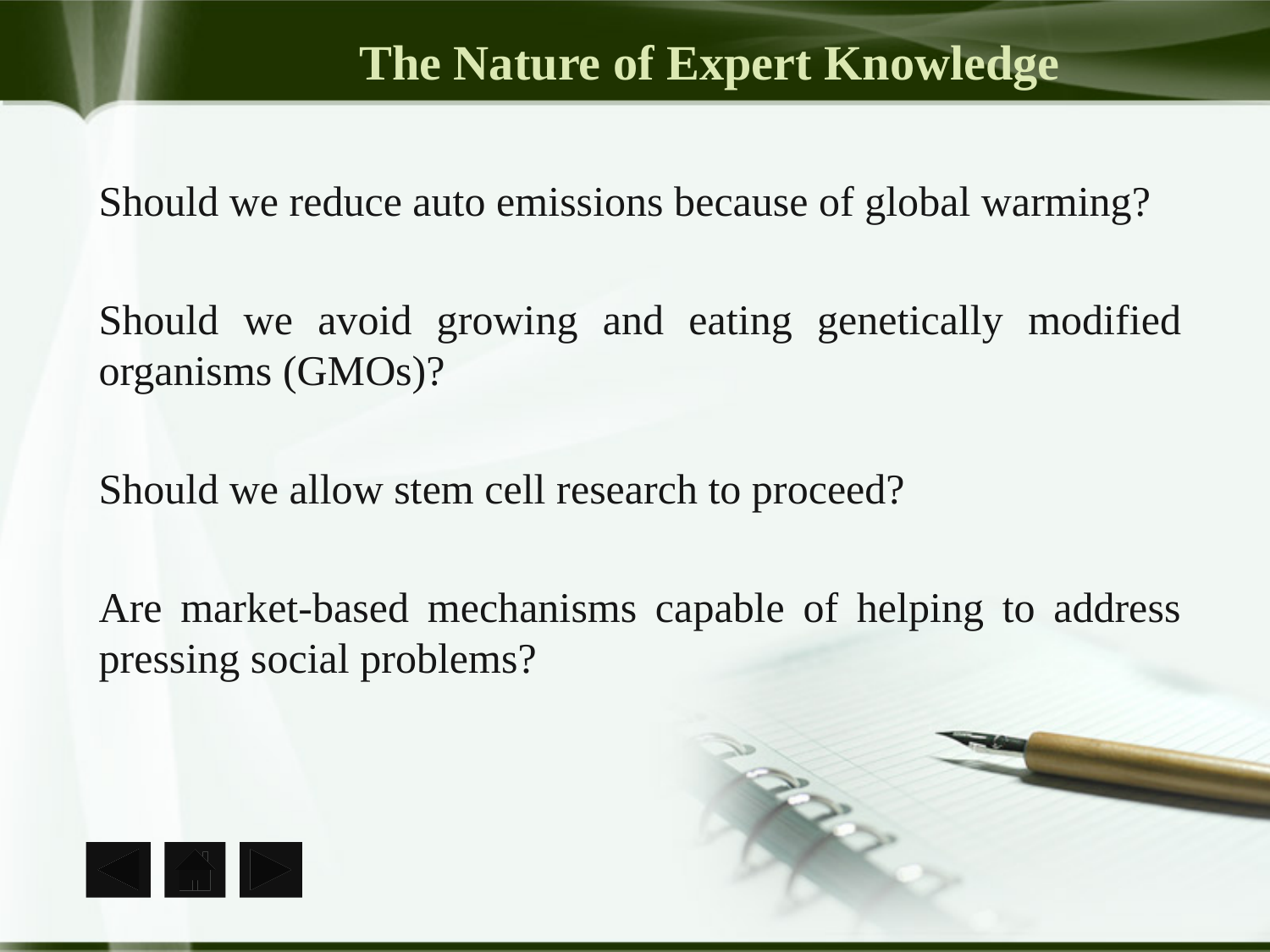

# The Nature of Expert Knowledge

Should we reduce auto emissions because of global warming?

Should we avoid growing and eating genetically modified organisms (GMOs)?

Should we allow stem cell research to proceed?

Are market-based mechanisms capable of helping to address pressing social problems?